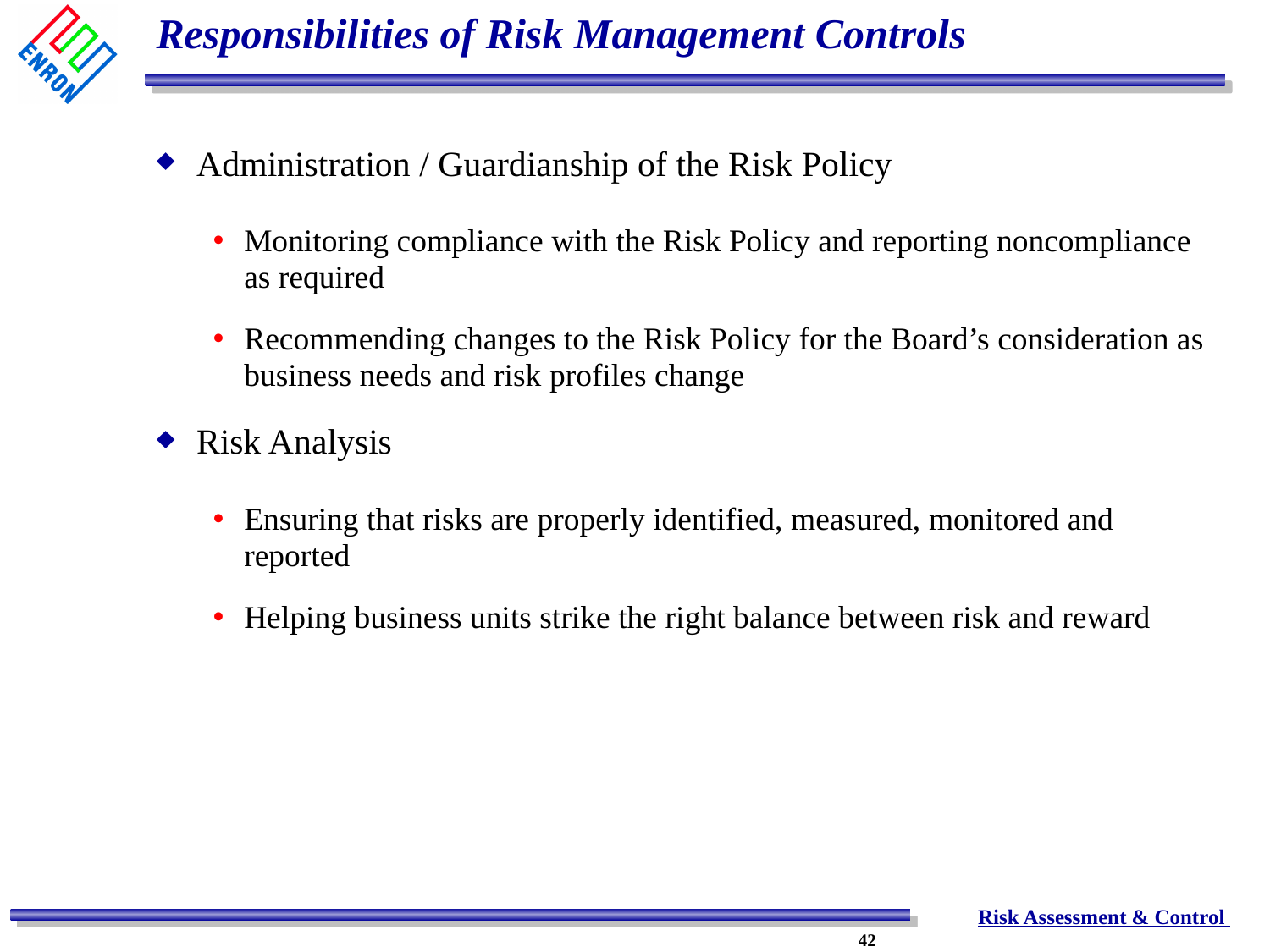

# Responsibilities of Risk Management Controls
Administration / Guardianship of the Risk Policy
Monitoring compliance with the Risk Policy and reporting noncompliance as required
Recommending changes to the Risk Policy for the Board’s consideration as business needs and risk profiles change
Risk Analysis
Ensuring that risks are properly identified, measured, monitored and reported
Helping business units strike the right balance between risk and reward